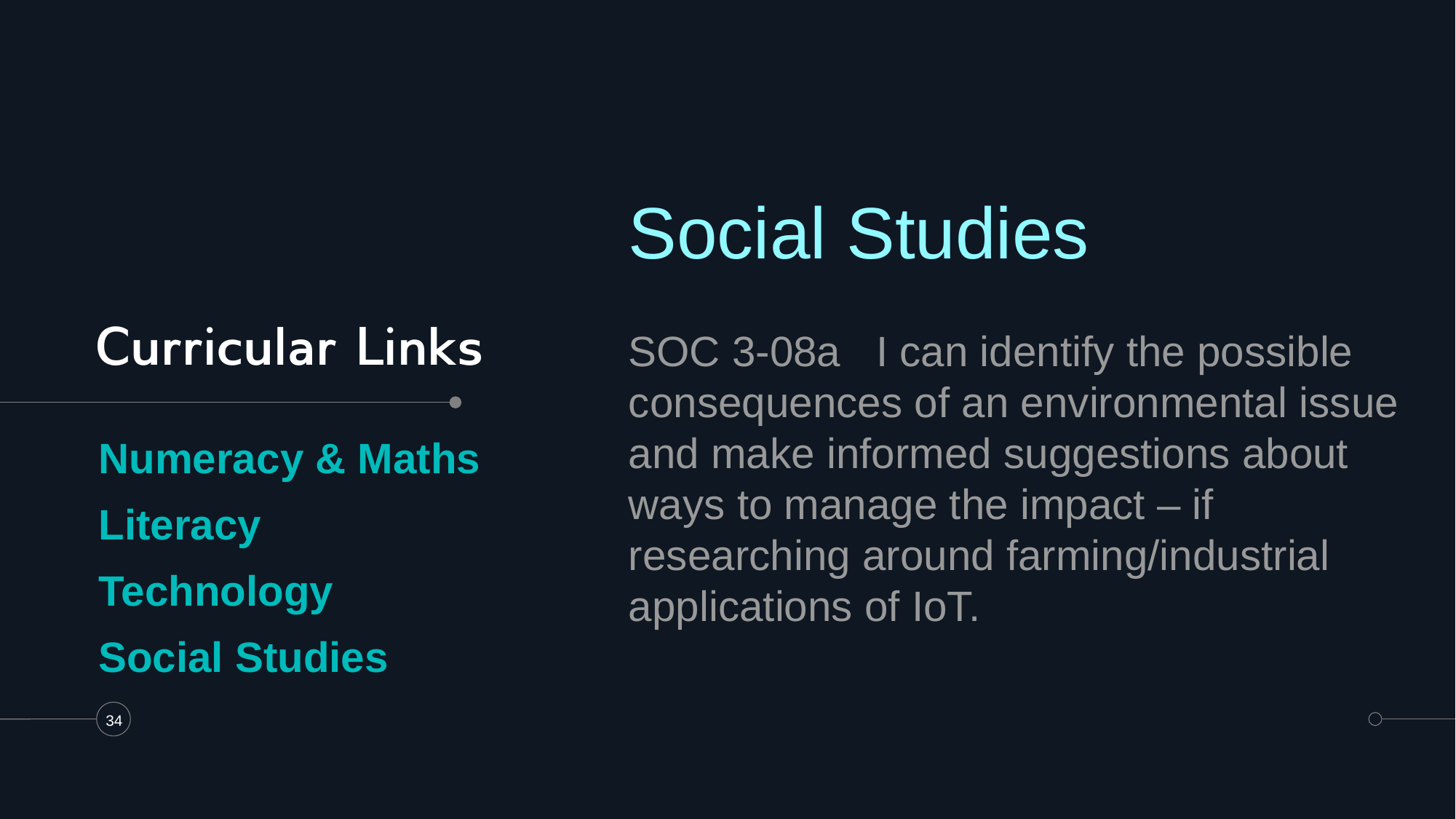

Social Studies

SOC 3-08a   I can identify the possible consequences of an environmental issue and make informed suggestions about ways to manage the impact – if researching around farming/industrial applications of IoT.
# Curricular Links
Numeracy & Maths
Literacy
Technology
Social Studies
34